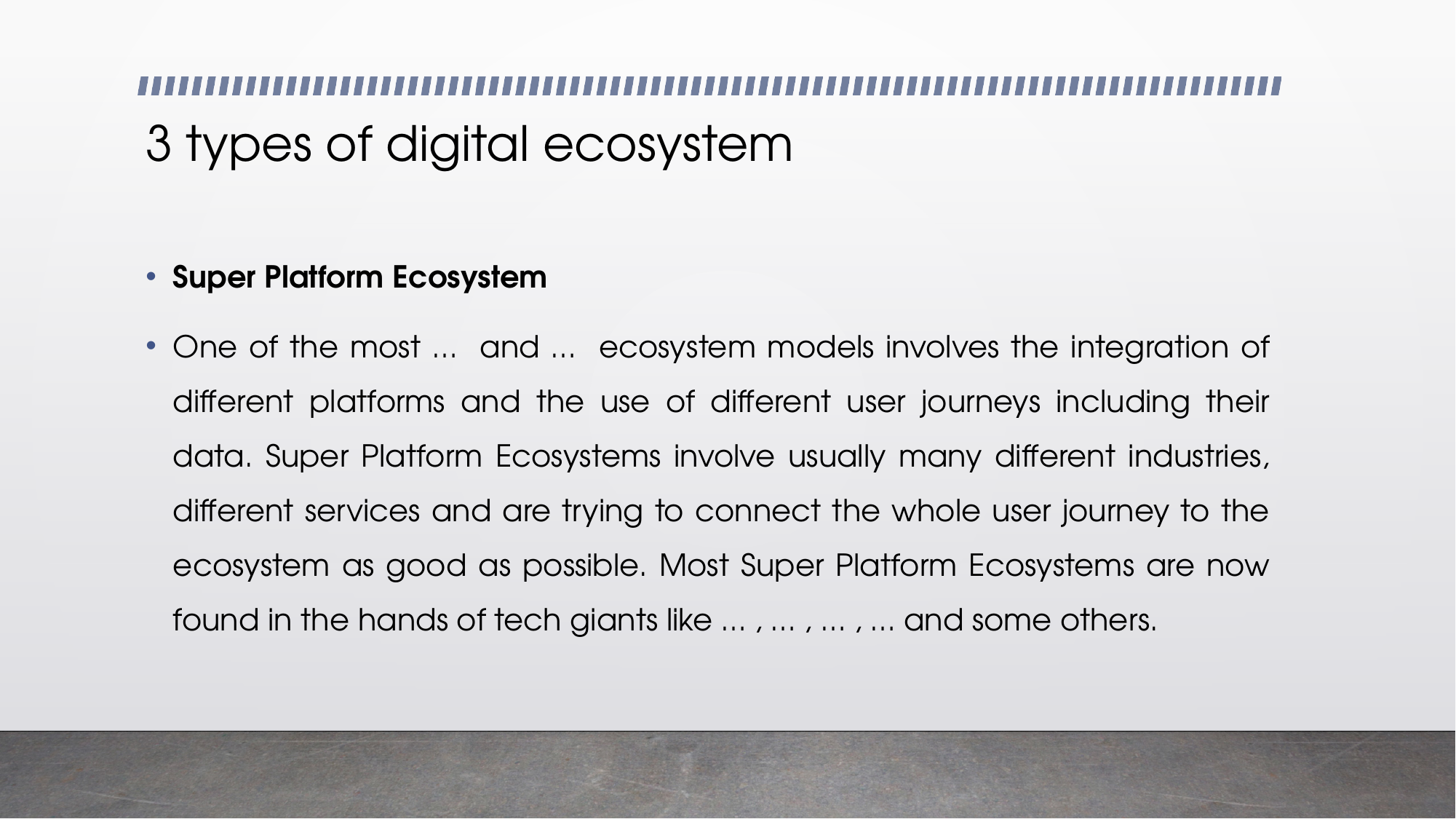

# 3 types of digital ecosystem
Super Platform Ecosystem
One of the most …  and …  ecosystem models involves the integration of different platforms and the use of different user journeys including their data. Super Platform Ecosystems involve usually many different industries, different services and are trying to connect the whole user journey to the ecosystem as good as possible. Most Super Platform Ecosystems are now found in the hands of tech giants like … , … , … , … and some others.